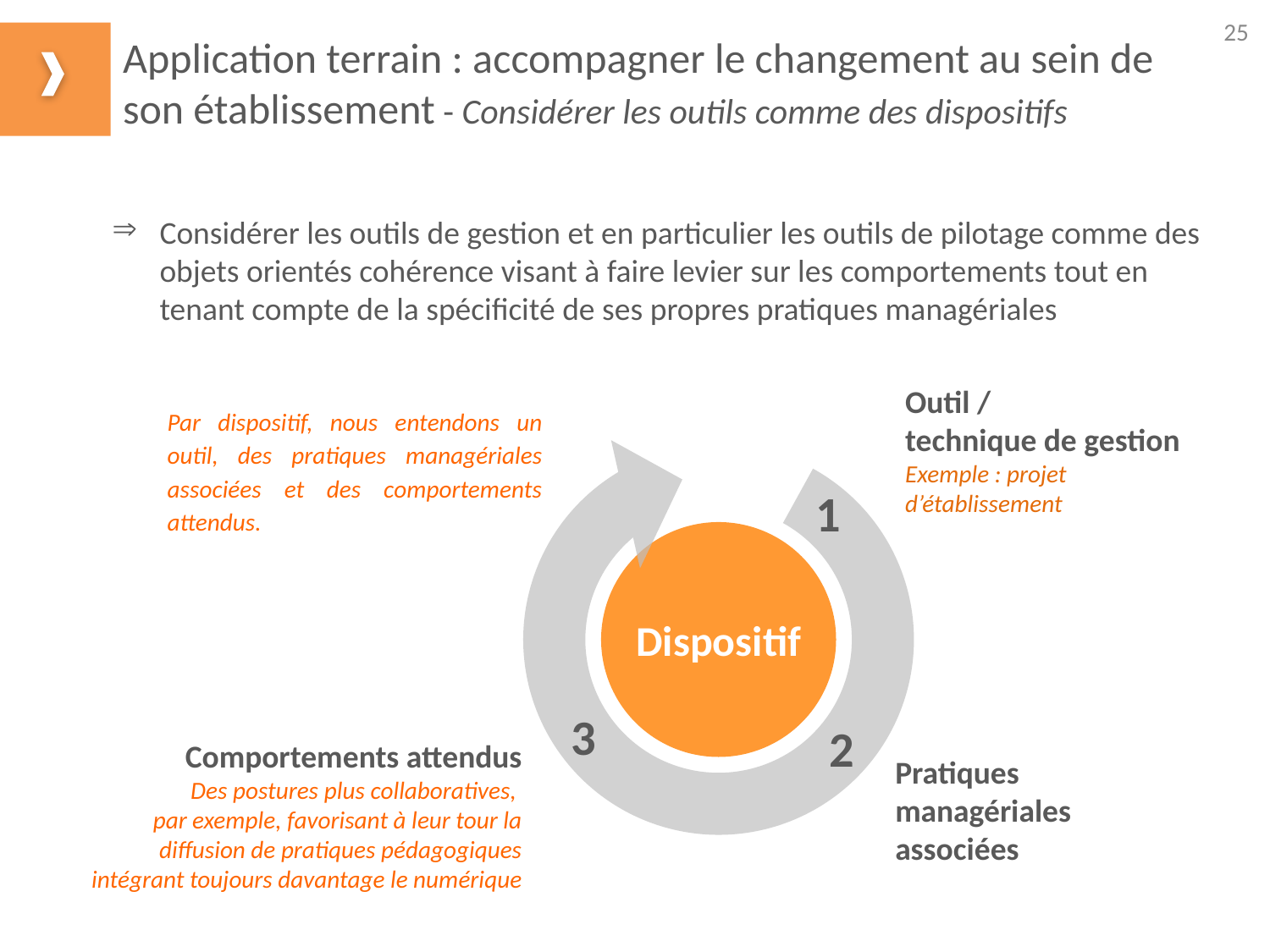

25

Application terrain : accompagner le changement au sein de son établissement - Considérer les outils comme des dispositifs

Considérer les outils de gestion et en particulier les outils de pilotage comme des objets orientés cohérence visant à faire levier sur les comportements tout en tenant compte de la spécificité de ses propres pratiques managériales
Par dispositif, nous entendons un outil, des pratiques managériales associées et des comportements attendus.
Outil /
technique de gestion
Exemple : projet d’établissement

1
Dispositif
3
2
Comportements attendus
Des postures plus collaboratives,
par exemple, favorisant à leur tour la diffusion de pratiques pédagogiques intégrant toujours davantage le numérique
Pratiques managériales associées